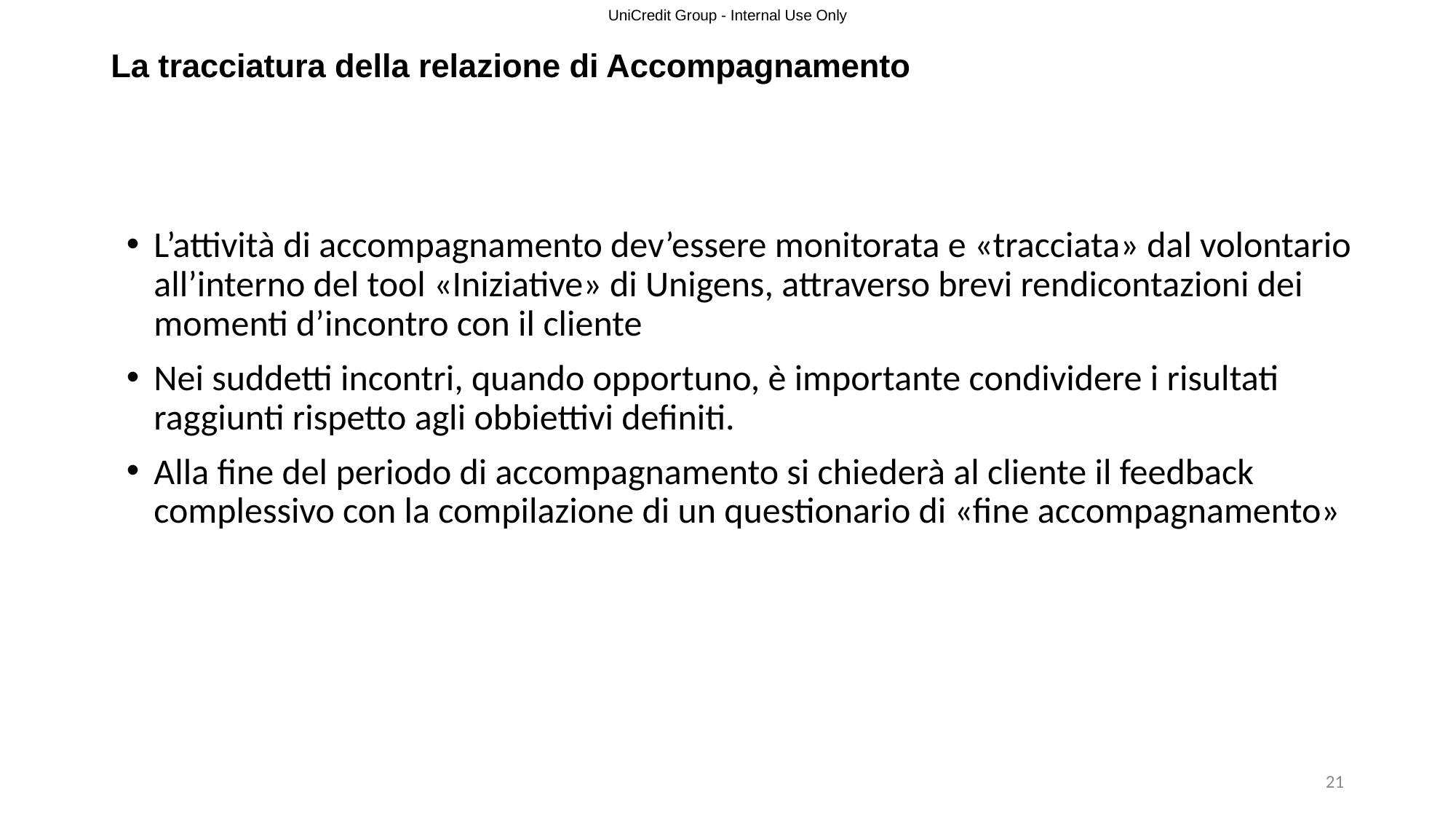

# La tracciatura della relazione di Accompagnamento
L’attività di accompagnamento dev’essere monitorata e «tracciata» dal volontario all’interno del tool «Iniziative» di Unigens, attraverso brevi rendicontazioni dei momenti d’incontro con il cliente
Nei suddetti incontri, quando opportuno, è importante condividere i risultati raggiunti rispetto agli obbiettivi definiti.
Alla fine del periodo di accompagnamento si chiederà al cliente il feedback complessivo con la compilazione di un questionario di «fine accompagnamento»
21